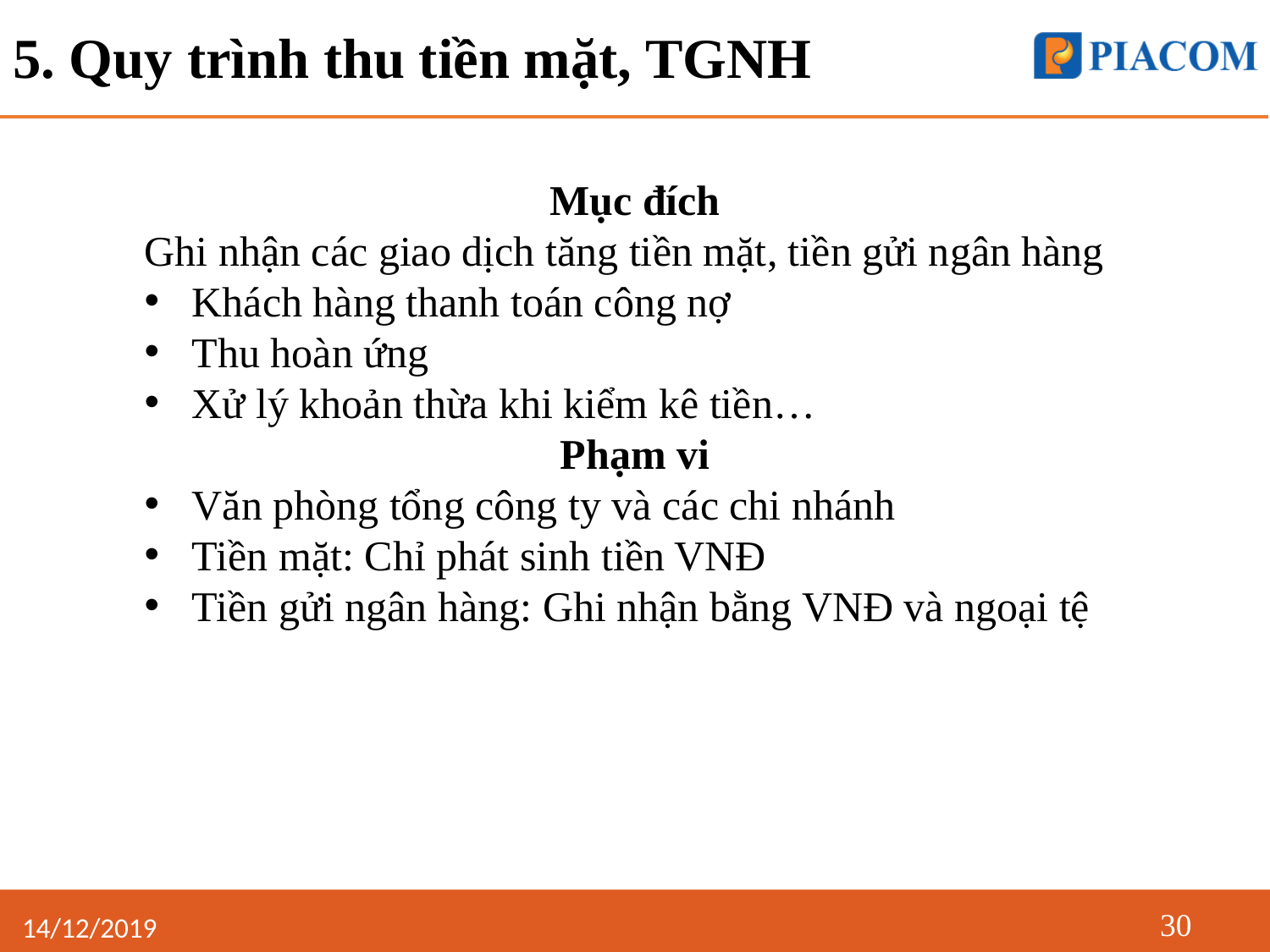

# 5. Quy trình thu tiền mặt, TGNH
Mục đích
Ghi nhận các giao dịch tăng tiền mặt, tiền gửi ngân hàng
Khách hàng thanh toán công nợ
Thu hoàn ứng
Xử lý khoản thừa khi kiểm kê tiền…
Phạm vi
Văn phòng tổng công ty và các chi nhánh
Tiền mặt: Chỉ phát sinh tiền VNĐ
Tiền gửi ngân hàng: Ghi nhận bằng VNĐ và ngoại tệ